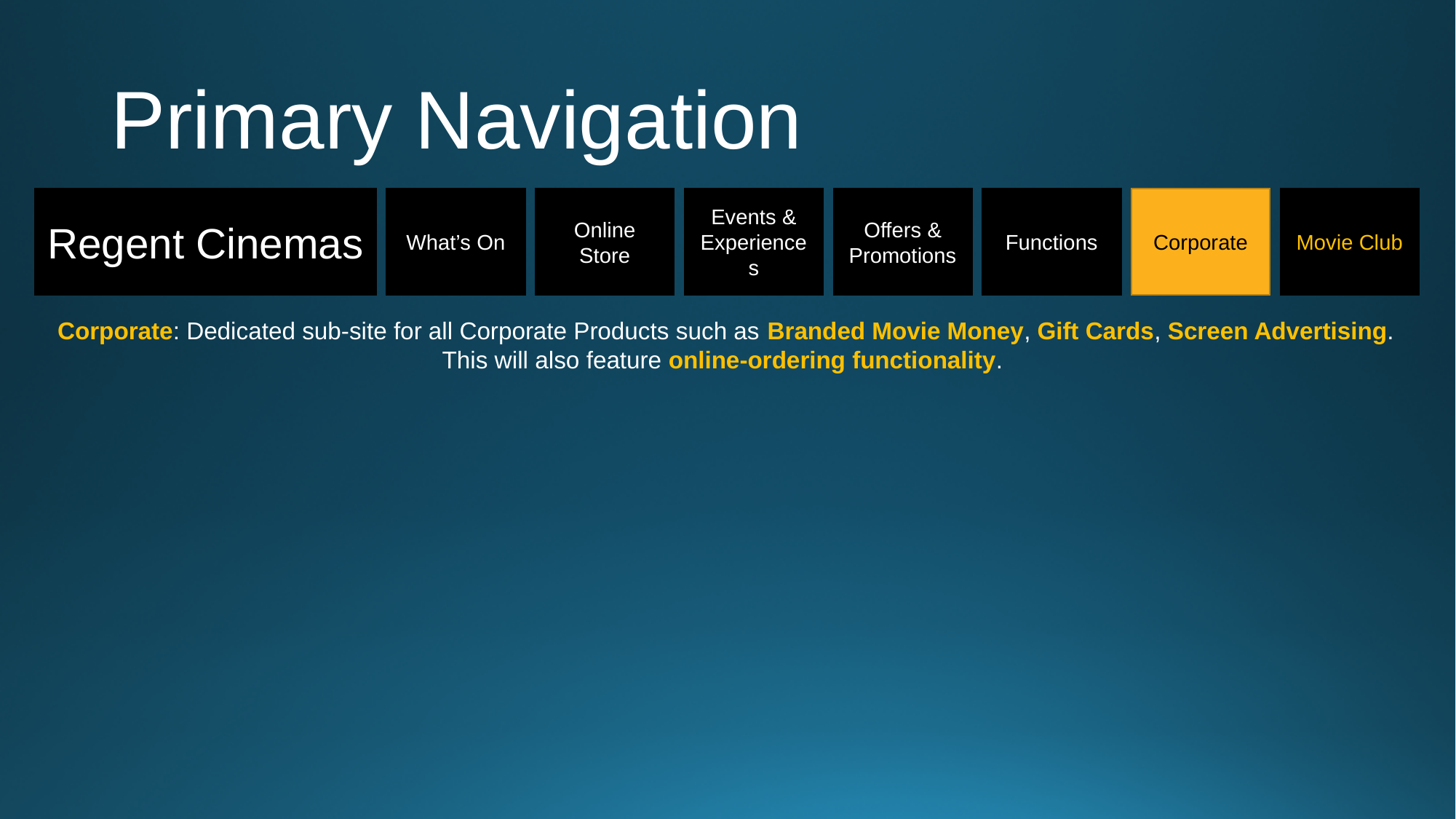

# Primary Navigation
Regent Cinemas
What’s On
Online Store
Events & Experiences
Offers & Promotions
Functions
Corporate
Movie Club
Corporate: Dedicated sub-site for all Corporate Products such as Branded Movie Money, Gift Cards, Screen Advertising. This will also feature online-ordering functionality.